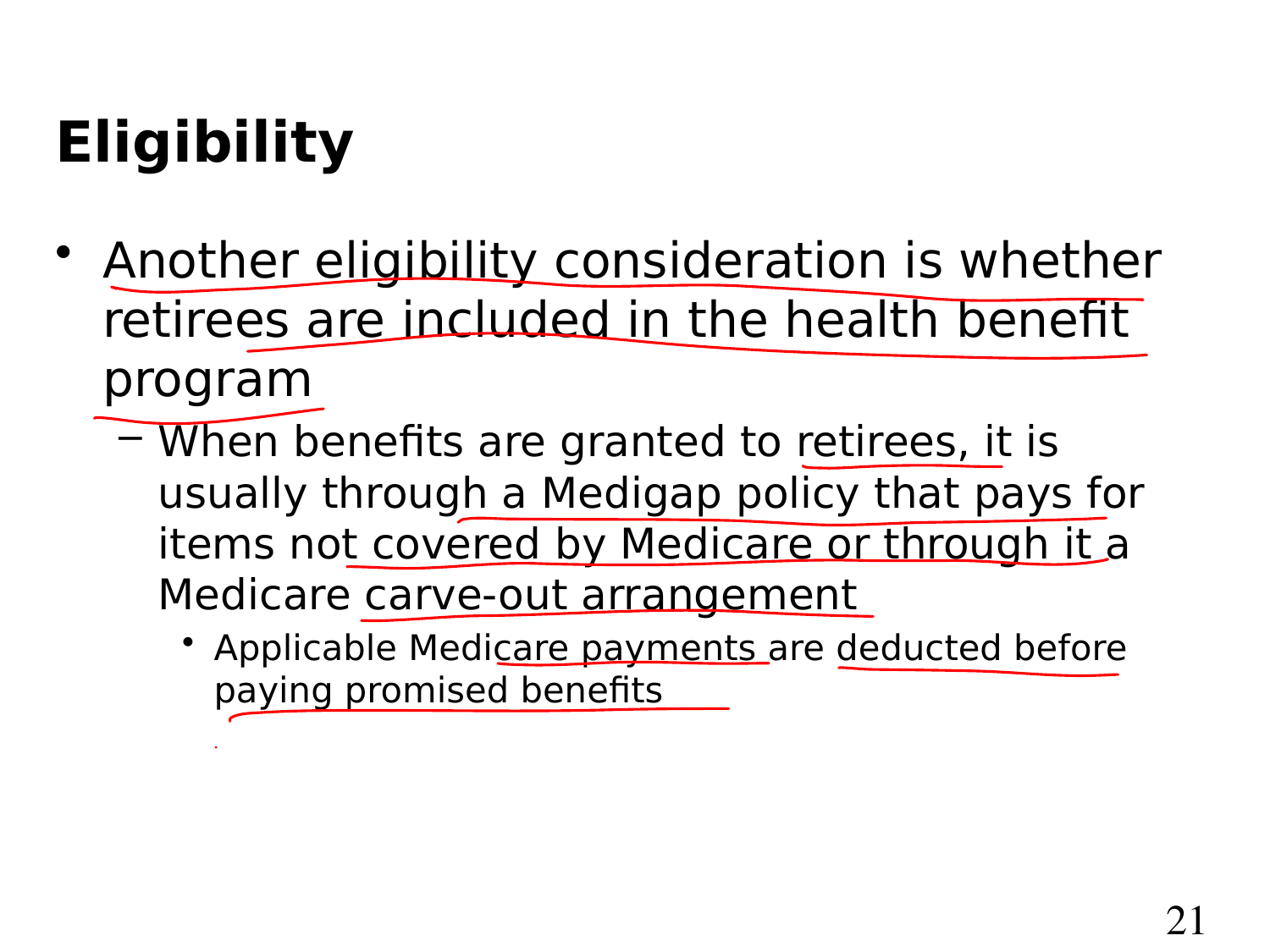

# Eligibility
Another eligibility consideration is whether retirees are included in the health benefit program
When benefits are granted to retirees, it is usually through a Medigap policy that pays for items not covered by Medicare or through it a Medicare carve-out arrangement
Applicable Medicare payments are deducted before paying promised benefits
21